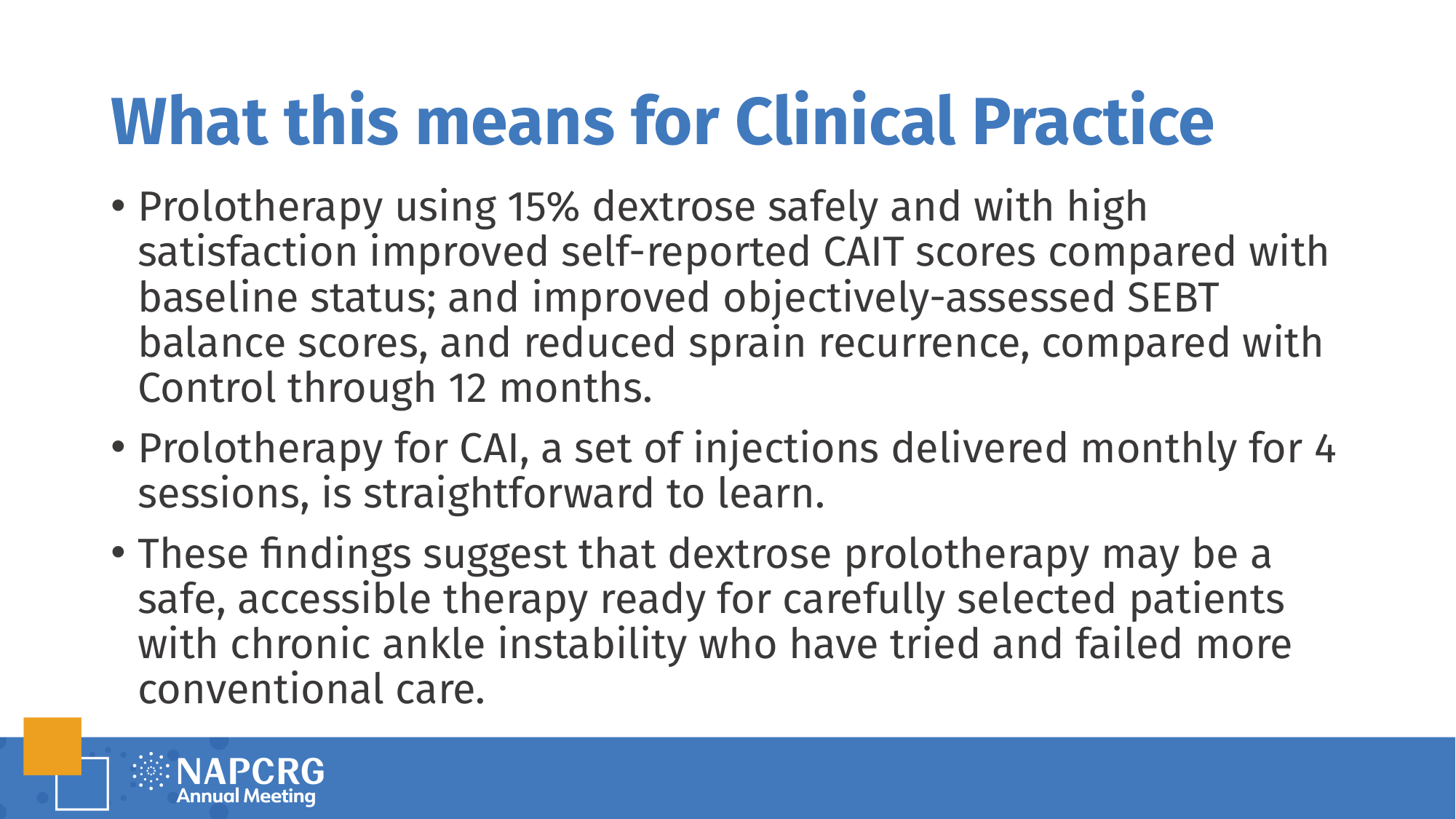

# What this means for Clinical Practice
Prolotherapy using 15% dextrose safely and with high satisfaction improved self-reported CAIT scores compared with baseline status; and improved objectively-assessed SEBT balance scores, and reduced sprain recurrence, compared with Control through 12 months.
Prolotherapy for CAI, a set of injections delivered monthly for 4 sessions, is straightforward to learn.
These findings suggest that dextrose prolotherapy may be a safe, accessible therapy ready for carefully selected patients  with chronic ankle instability who have tried and failed more conventional care.